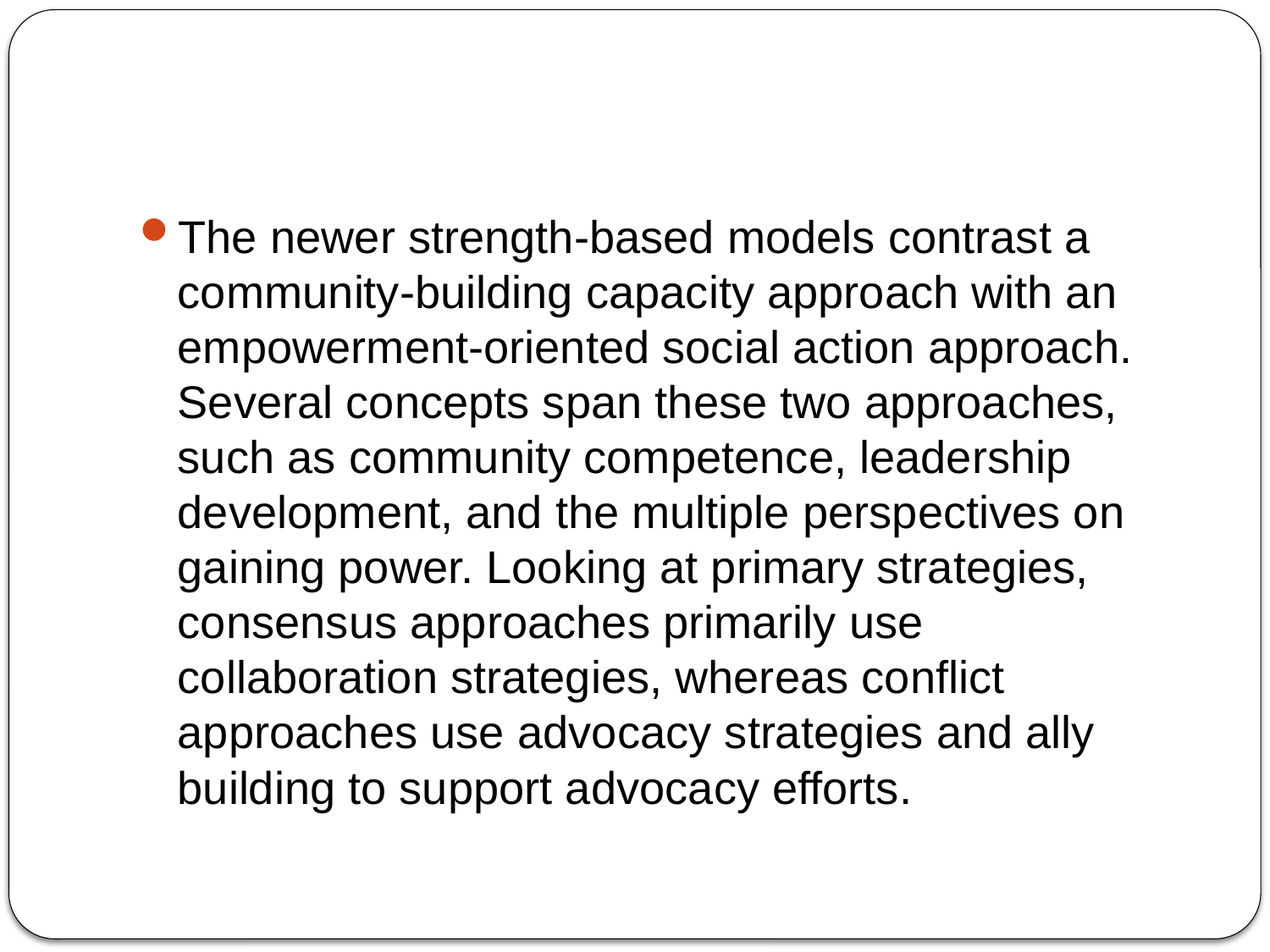

#
The newer strength-based models contrast a community-building capacity approach with an empowerment-oriented social action approach. Several concepts span these two approaches, such as community competence, leadership development, and the multiple perspectives on gaining power. Looking at primary strategies, consensus approaches primarily use collaboration strategies, whereas conflict approaches use advocacy strategies and ally building to support advocacy efforts.